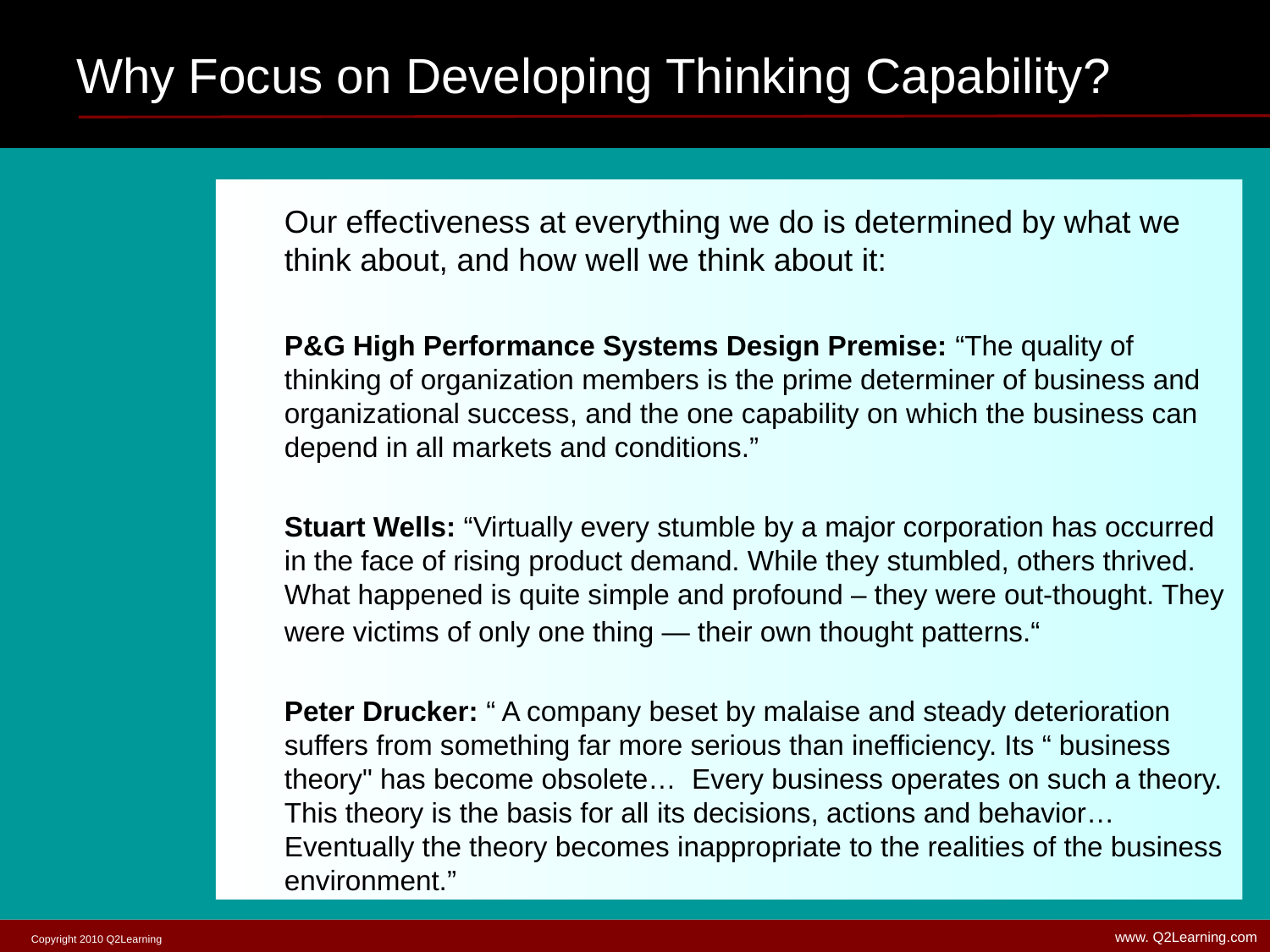

# Why Focus on Developing Thinking Capability?

Our effectiveness at everything we do is determined by what we think about, and how well we think about it:

P&G High Performance Systems Design Premise: “The quality of thinking of organization members is the prime determiner of business and organizational success, and the one capability on which the business can depend in all markets and conditions.”

Stuart Wells: “Virtually every stumble by a major corporation has occurred in the face of rising product demand. While they stumbled, others thrived. What happened is quite simple and profound – they were out-thought. They were victims of only one thing — their own thought patterns.“

Peter Drucker: “ A company beset by malaise and steady deterioration suffers from something far more serious than inefficiency. Its “ business theory" has become obsolete…  Every business operates on such a theory. This theory is the basis for all its decisions, actions and behavior…  Eventually the theory becomes inappropriate to the realities of the business environment.”